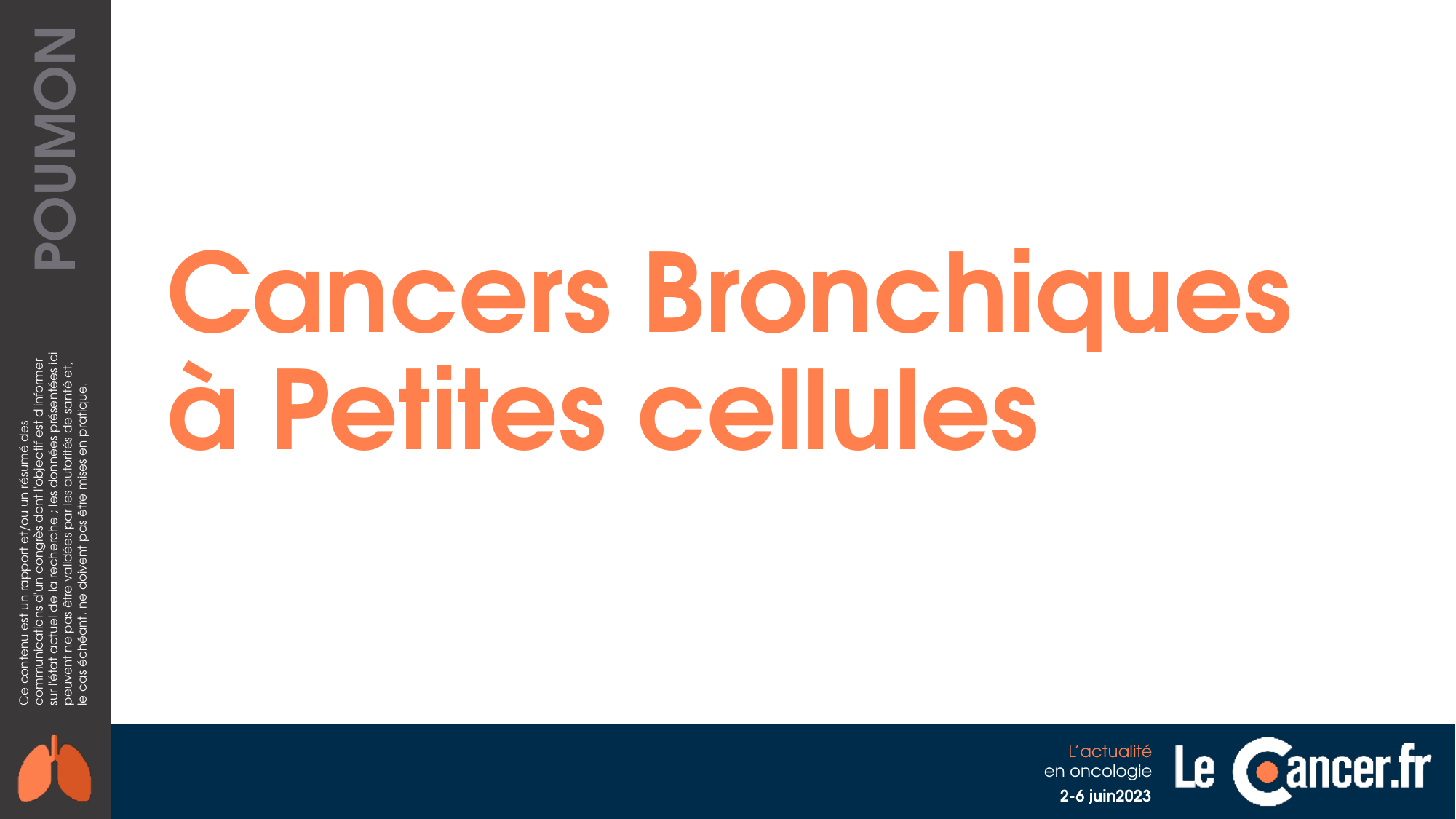

Cancers Bronchiques à Petites cellules
2-6 juin2023